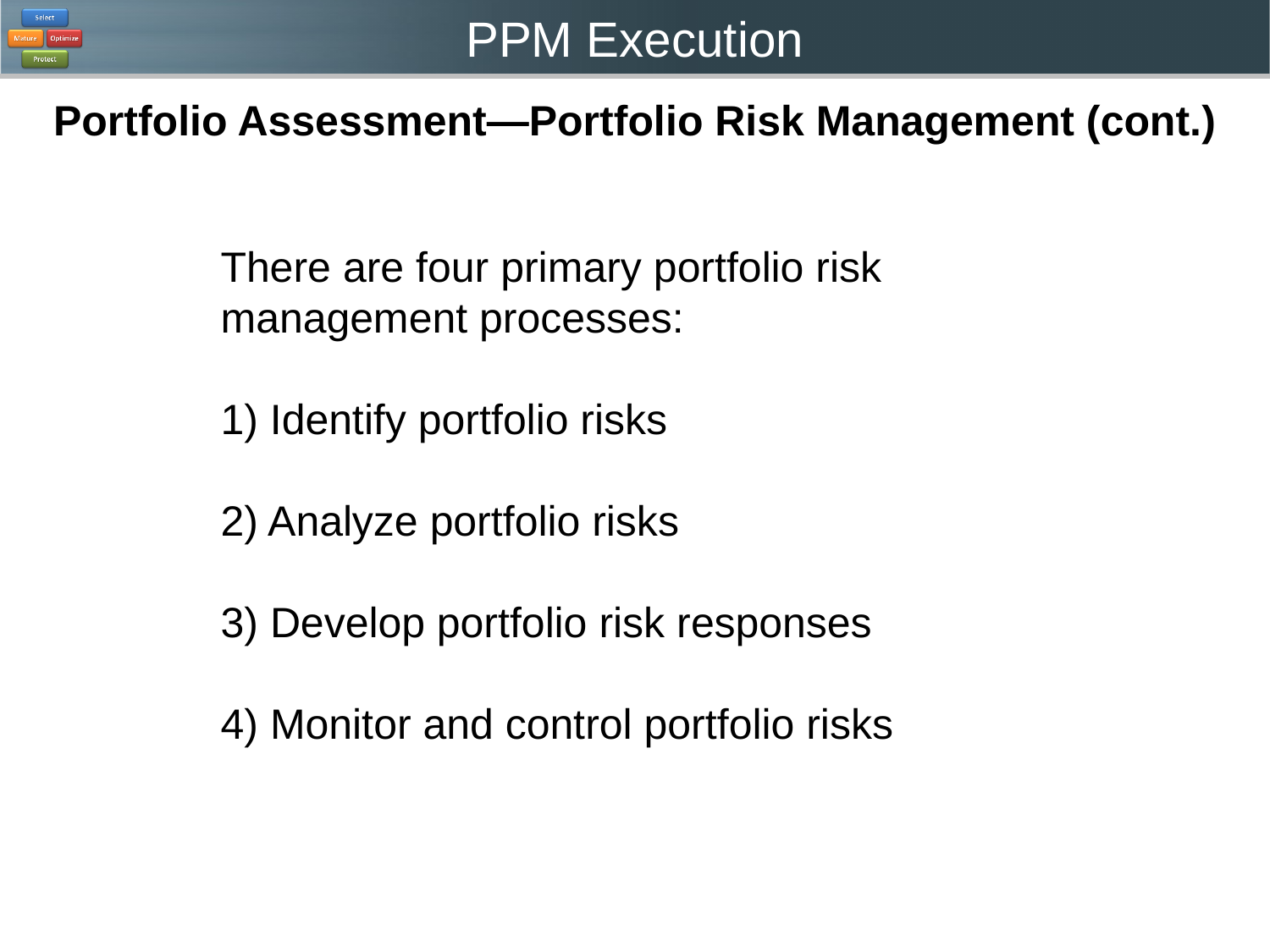

Portfolio Assessment—Portfolio Risk Management (cont.)
There are four primary portfolio risk management processes:

 Identify portfolio risks

2) Analyze portfolio risks

3) Develop portfolio risk responses

4) Monitor and control portfolio risks